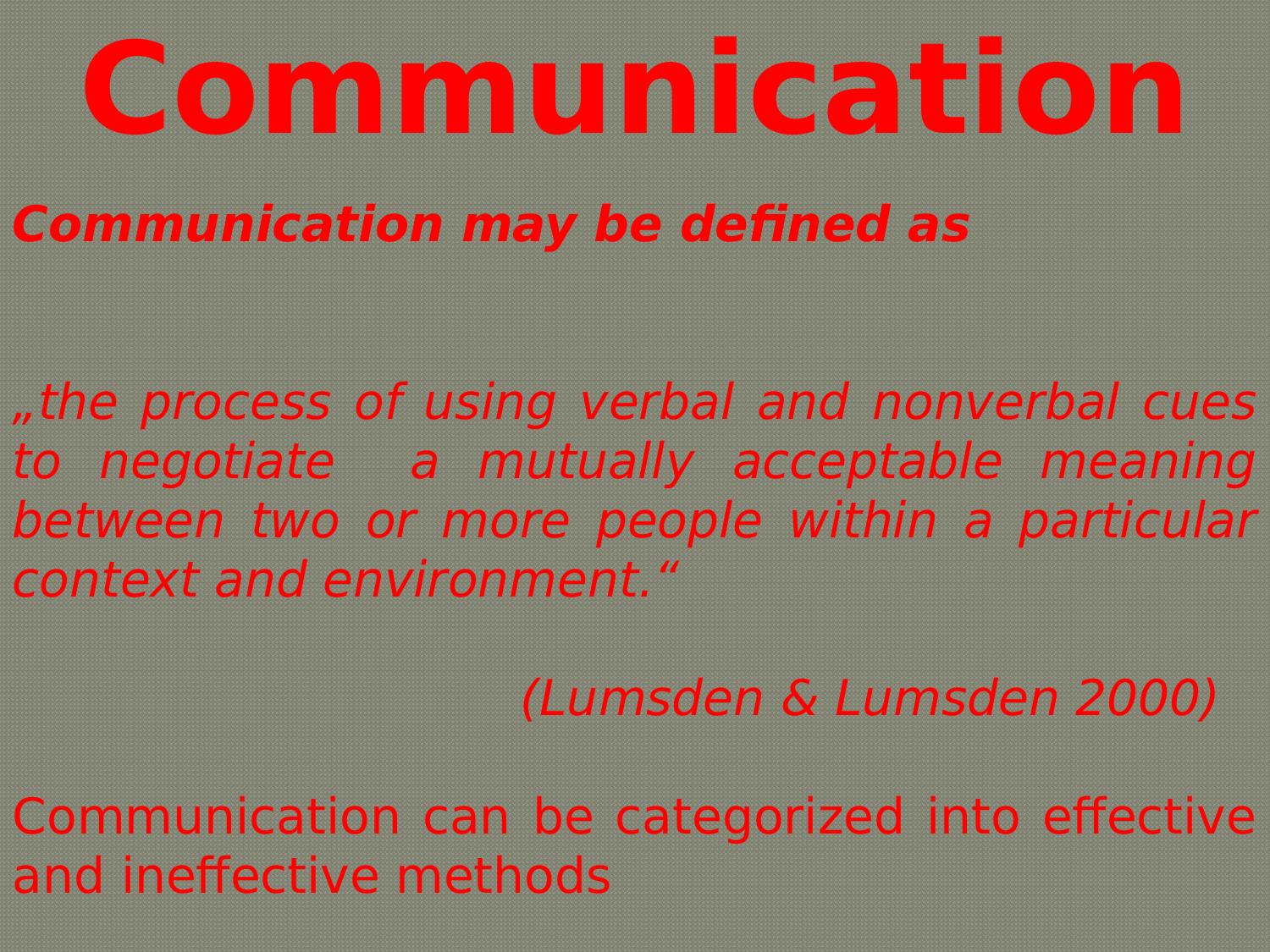

Communication
Communication may be defined as

„the process of using verbal and nonverbal cues to negotiate  a mutually acceptable meaning between two or more people within a particular context and environment.“

				(Lumsden & Lumsden 2000)

Communication can be categorized into effective and ineffective methods